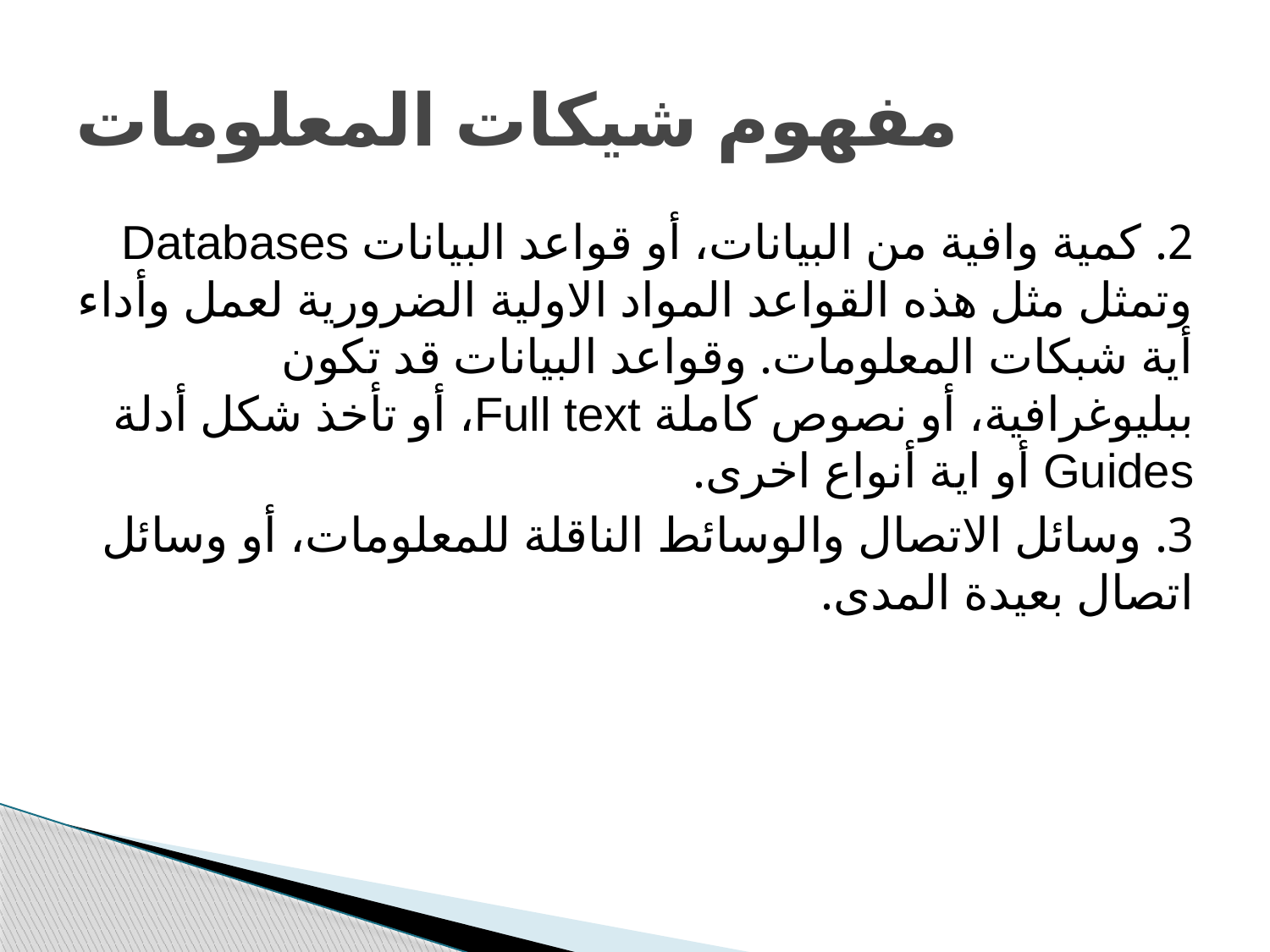

# مفهوم شيكات المعلومات
2. كمية وافية من البيانات، أو قواعد البيانات Databases وتمثل مثل هذه القواعد المواد الاولية الضرورية لعمل وأداء أية شبكات المعلومات. وقواعد البيانات قد تكون ببليوغرافية، أو نصوص كاملة Full text، أو تأخذ شكل أدلة  Guides أو اية أنواع اخرى.
3. وسائل الاتصال والوسائط الناقلة للمعلومات، أو وسائل اتصال بعيدة المدى.